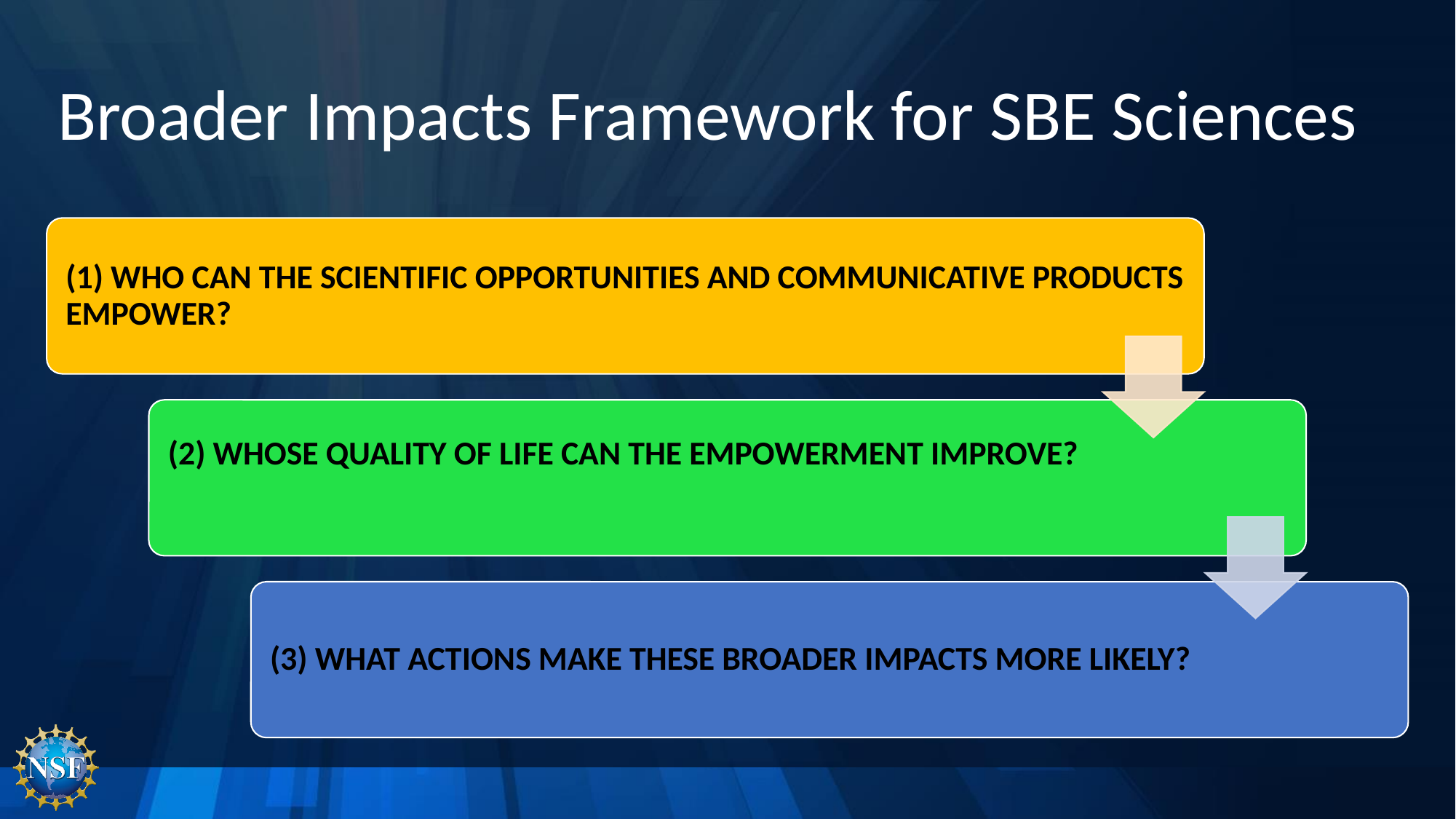

# Broader Impacts Framework for SBE Sciences
(1) Who Can the Scientific Opportunities and Communicative Products Empower?
(2) Whose Quality of Life Can the Empowerment Improve?

(3) What Actions Make These Broader Impacts More Likely?